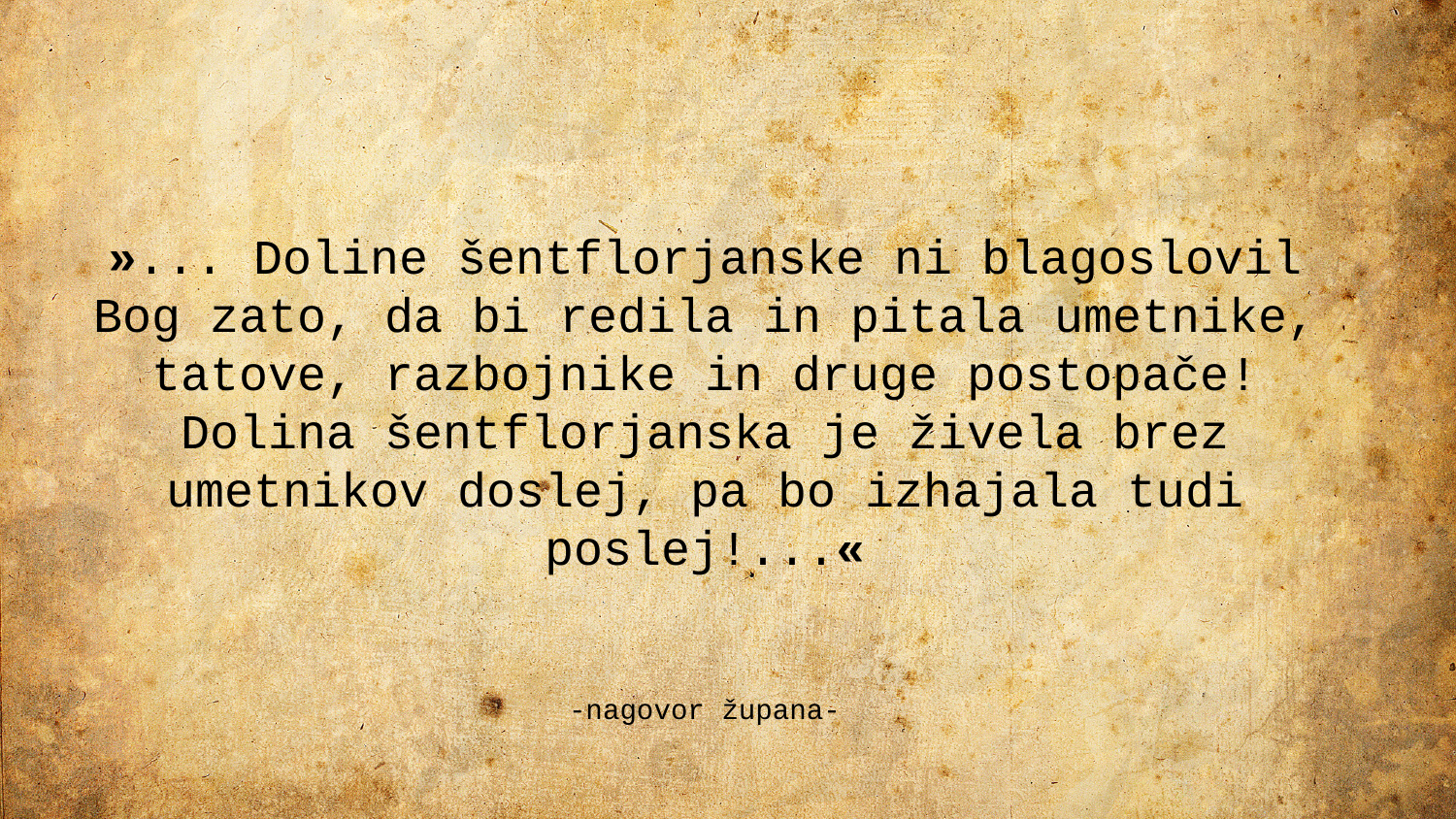

»... Doline šentflorjanske ni blagoslovil Bog zato, da bi redila in pitala umetnike, tatove, razbojnike in druge postopače! Dolina šentflorjanska je živela brez umetnikov doslej, pa bo izhajala tudi poslej!...«
-nagovor župana-